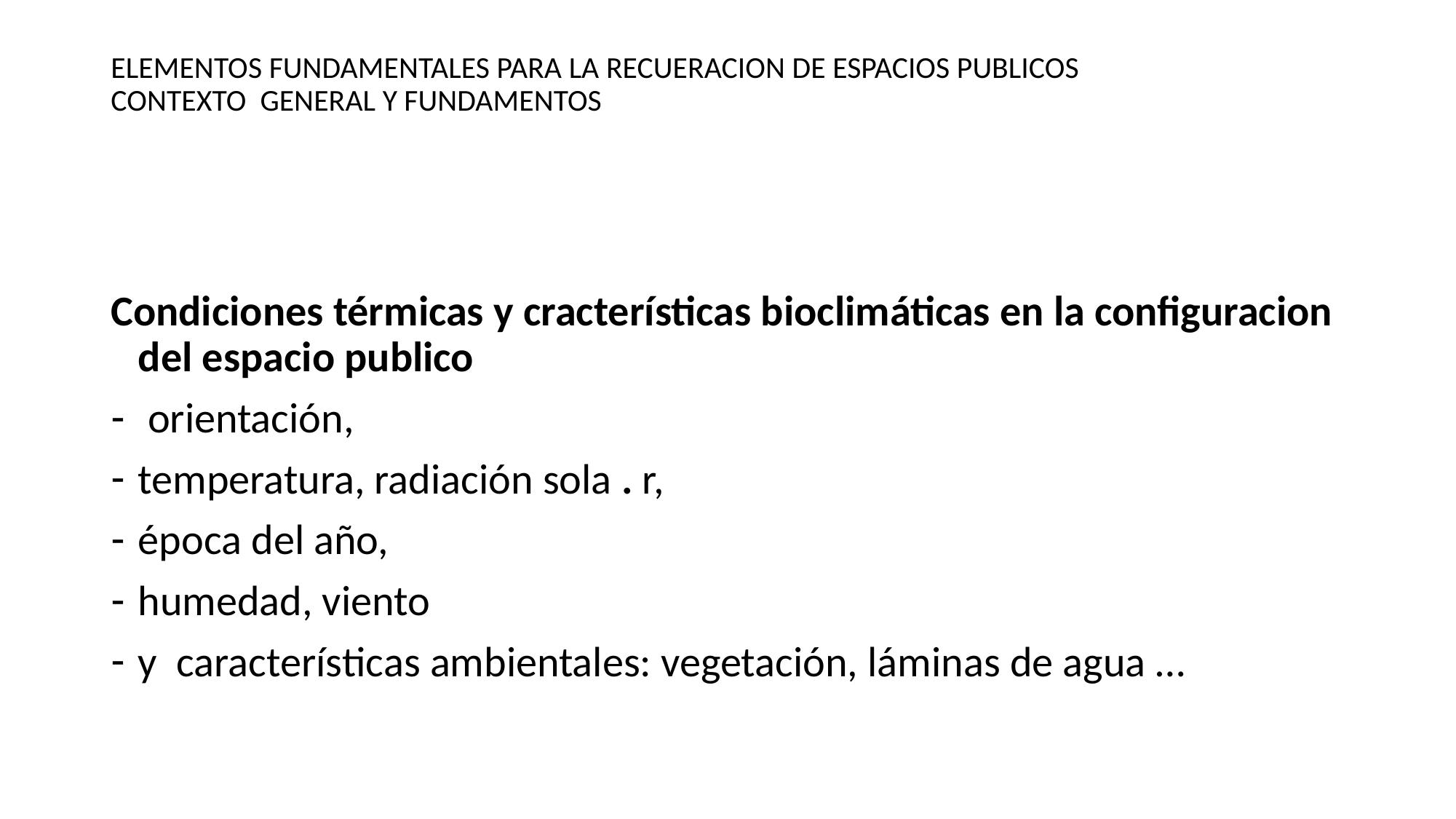

# ELEMENTOS FUNDAMENTALES PARA LA RECUERACION DE ESPACIOS PUBLICOS CONTEXTO  GENERAL Y FUNDAMENTOS

Condiciones térmicas y cracterísticas bioclimáticas en la configuracion del espacio publico
 orientación,
temperatura, radiación sola . r,
época del año,
humedad, viento
y  características ambientales: vegetación, láminas de agua …